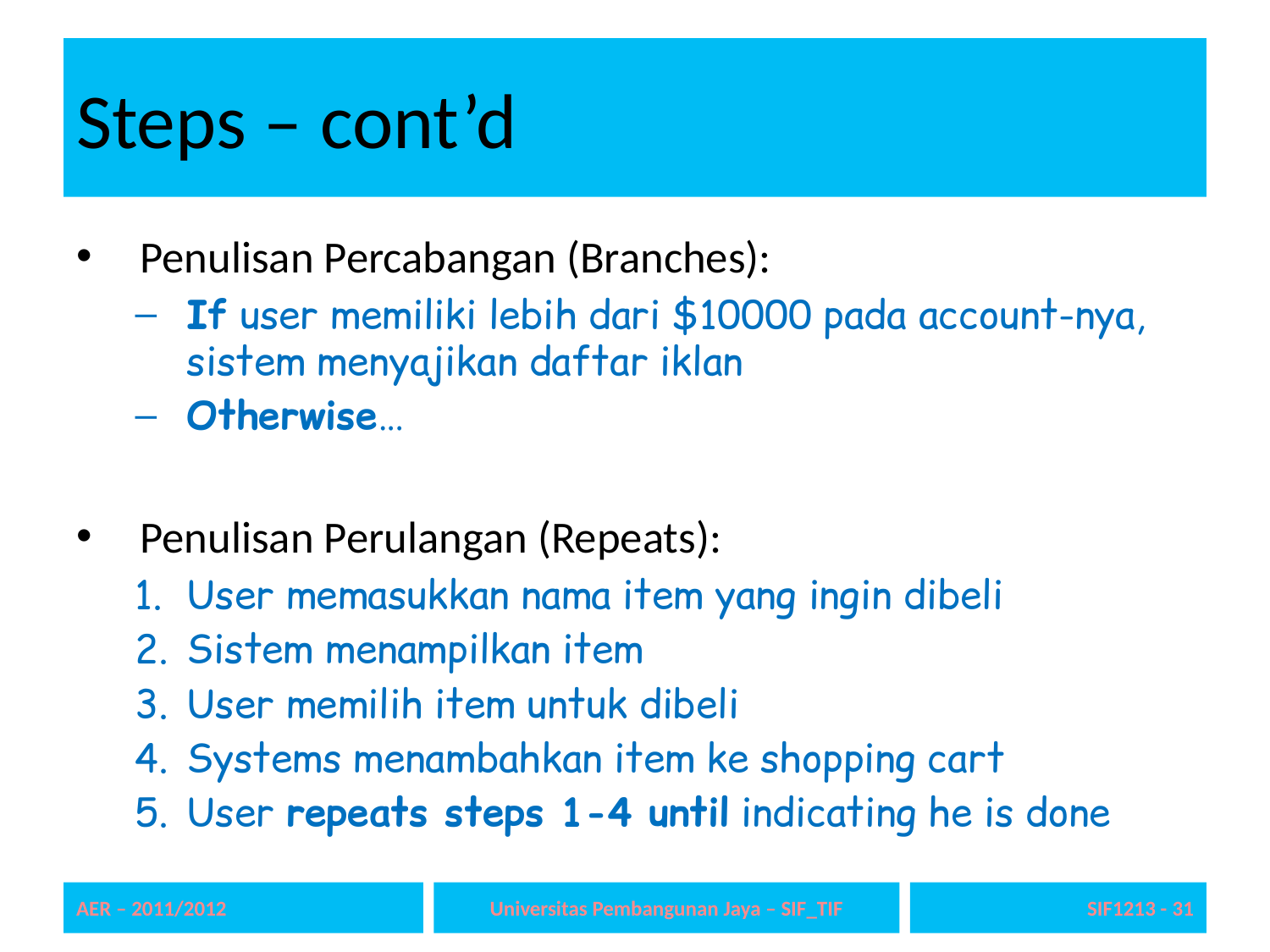

# Steps – cont’d
Penulisan Percabangan (Branches):
If user memiliki lebih dari $10000 pada account-nya, sistem menyajikan daftar iklan
Otherwise…

Penulisan Perulangan (Repeats):
User memasukkan nama item yang ingin dibeli
Sistem menampilkan item
User memilih item untuk dibeli
Systems menambahkan item ke shopping cart
User repeats steps 1-4 until indicating he is done

AER – 2011/2012
Universitas Pembangunan Jaya – SIF_TIF
31